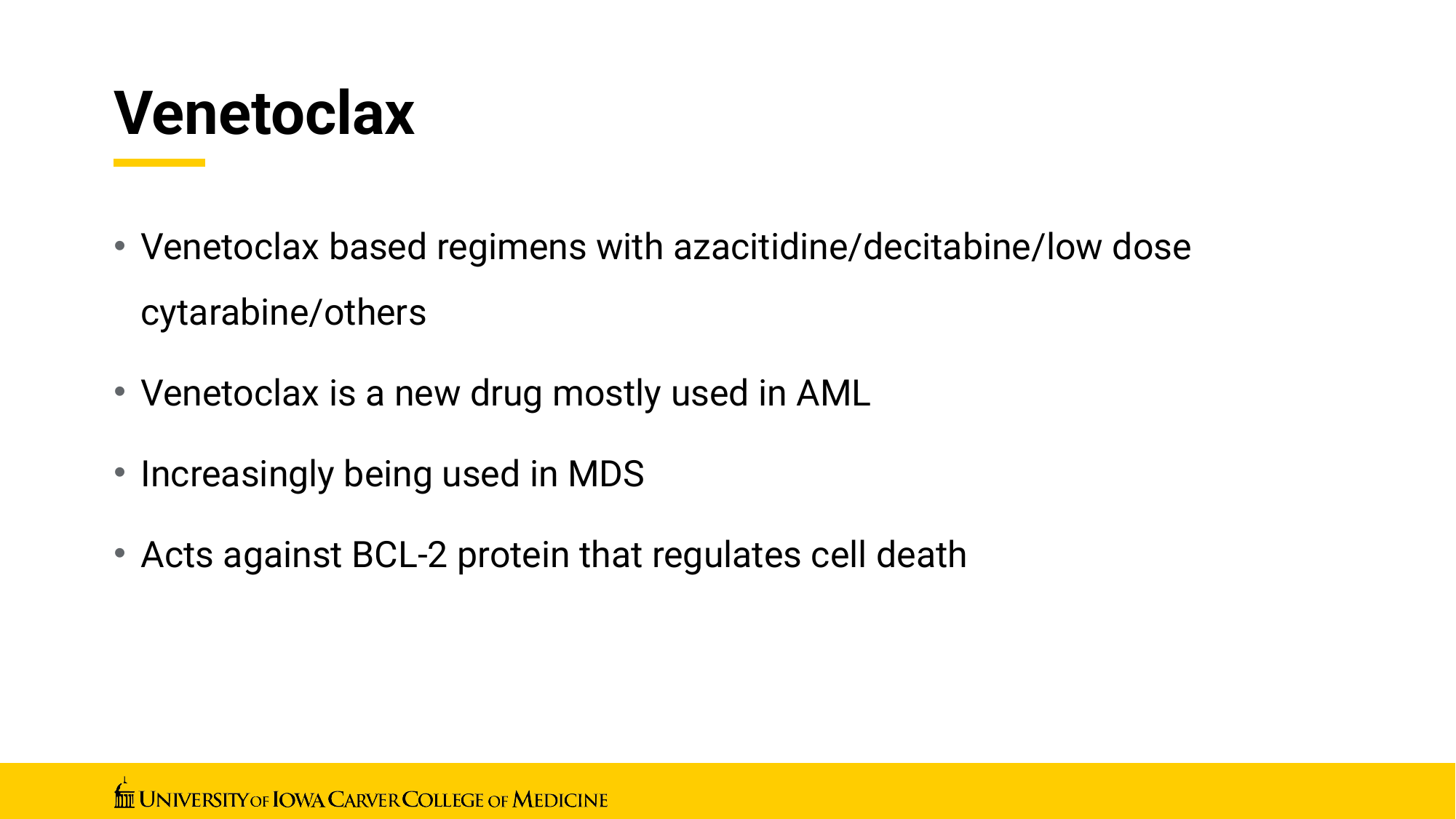

# Venetoclax
Venetoclax based regimens with azacitidine/decitabine/low dose cytarabine/others
Venetoclax is a new drug mostly used in AML
Increasingly being used in MDS
Acts against BCL-2 protein that regulates cell death